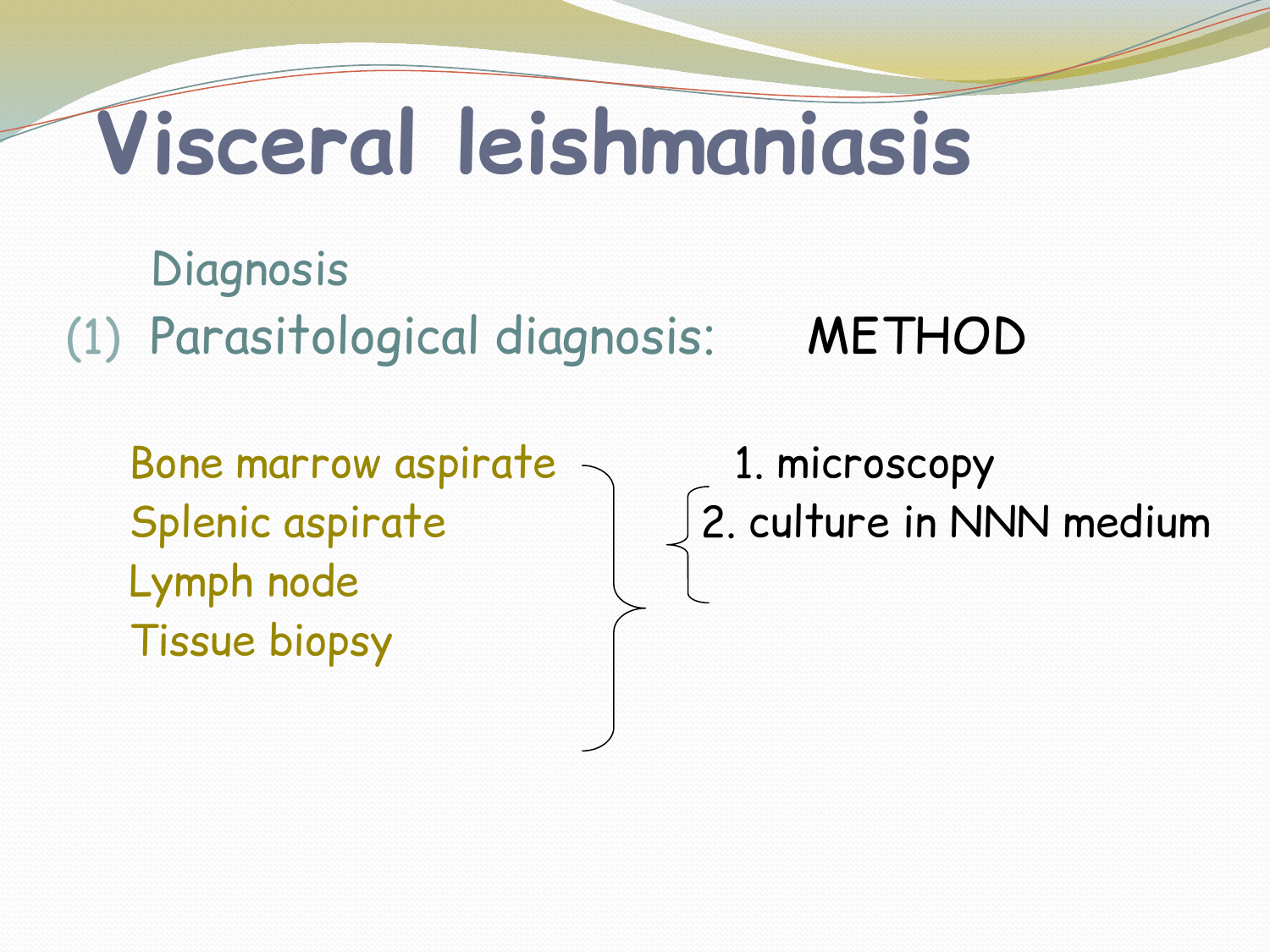

# Visceral leishmaniasis
	Diagnosis
Parasitological diagnosis:      METHOD

Bone marrow aspirate              1. microscopy
Splenic aspirate                    2. culture in NNN medium
Lymph node
Tissue biopsy